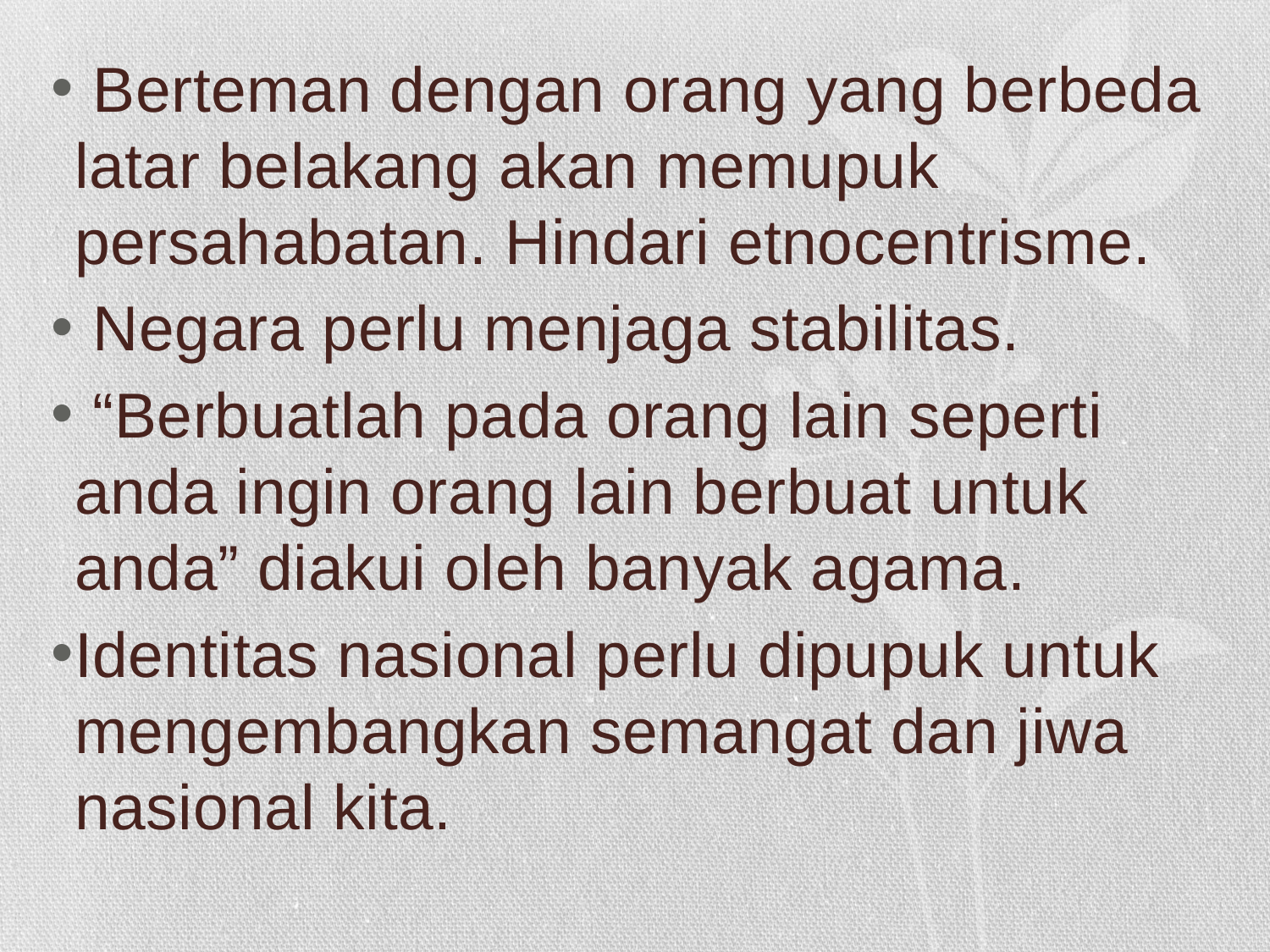

#
 Berteman dengan orang yang berbeda latar belakang akan memupuk persahabatan. Hindari etnocentrisme.
 Negara perlu menjaga stabilitas.
 “Berbuatlah pada orang lain seperti anda ingin orang lain berbuat untuk anda” diakui oleh banyak agama.
Identitas nasional perlu dipupuk untuk mengembangkan semangat dan jiwa nasional kita.